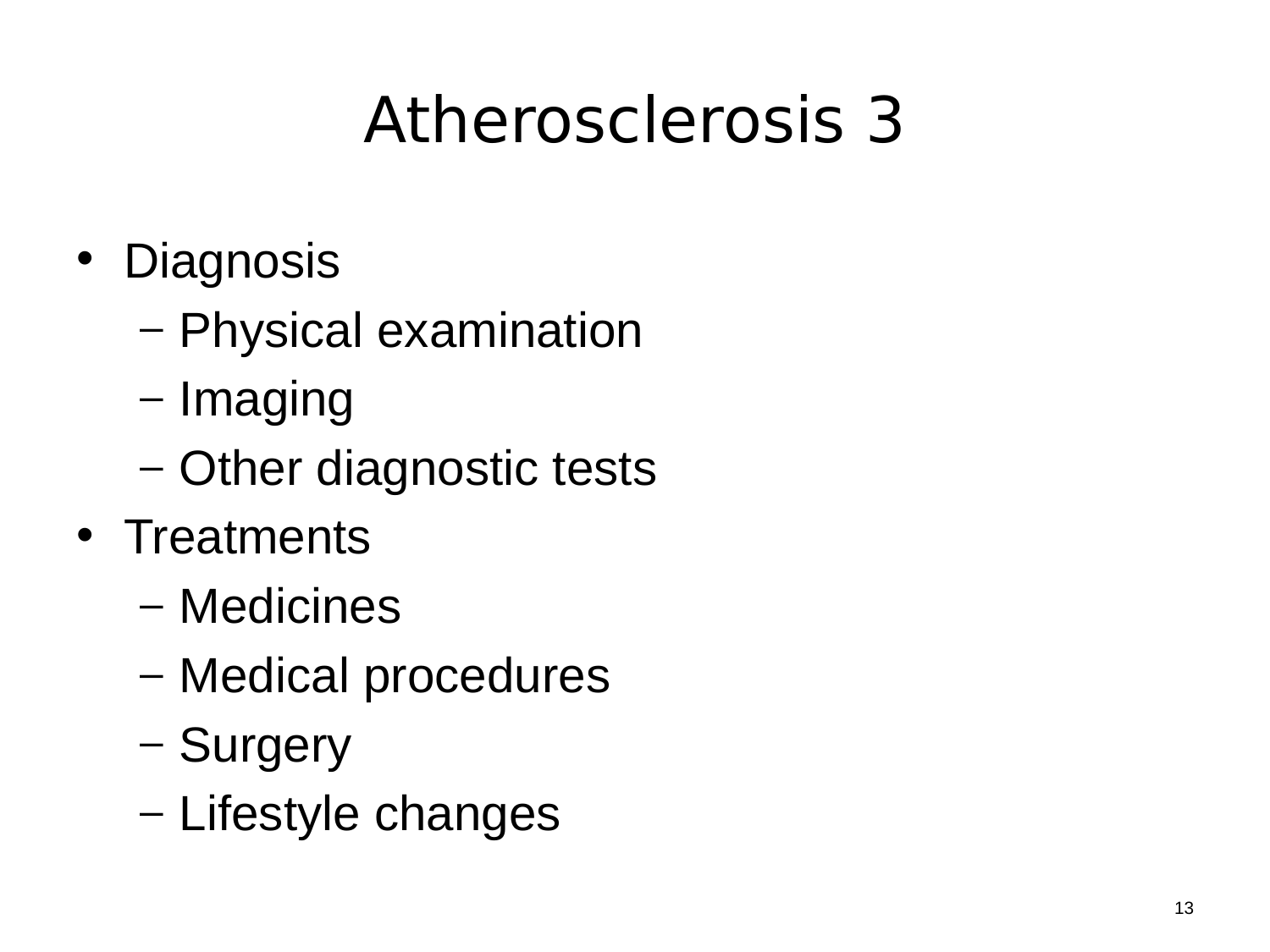

# Atherosclerosis 3
Diagnosis
Physical examination
Imaging
Other diagnostic tests
Treatments
Medicines
Medical procedures
Surgery
Lifestyle changes
13